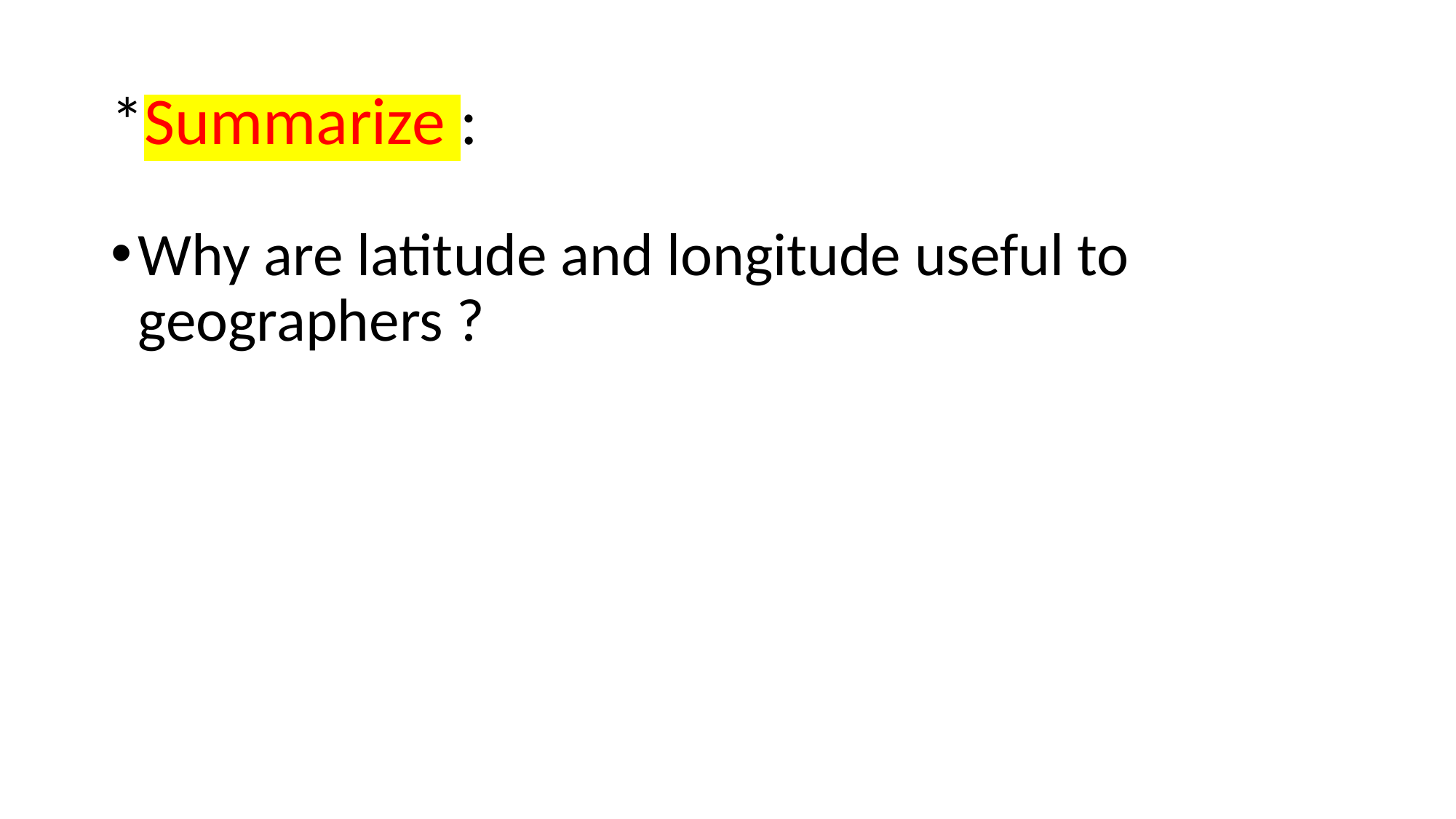

# *Summarize :
Why are latitude and longitude useful to geographers ?